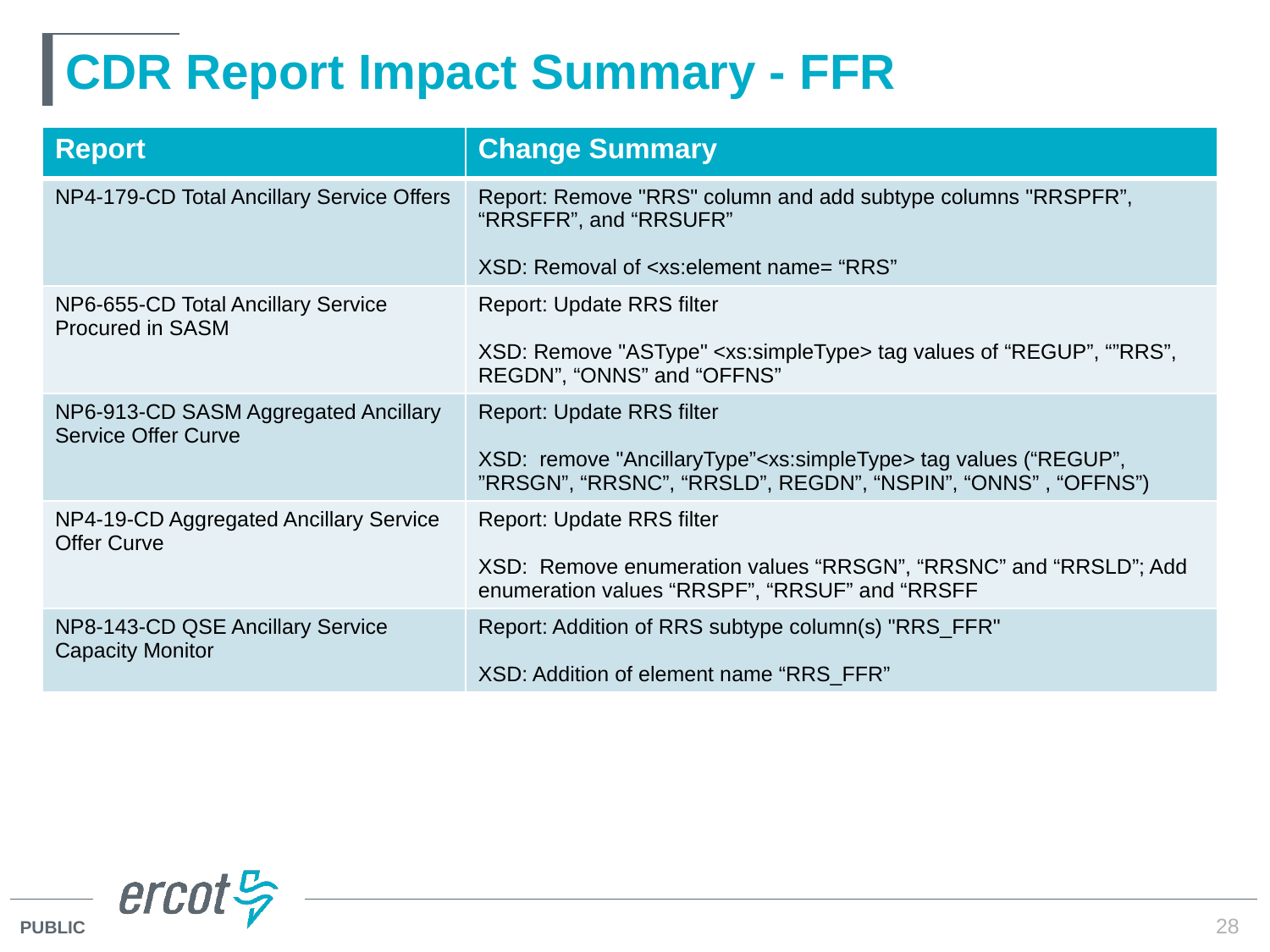

# CDR Report Impact Summary - FFR
| Report | Change Summary |
| --- | --- |
| NP4-179-CD Total Ancillary Service Offers | Report: Remove "RRS" column and add subtype columns "RRSPFR”, “RRSFFR”, and “RRSUFR” XSD: Removal of <xs:element name= “RRS” |
| NP6-655-CD Total Ancillary Service Procured in SASM | Report: Update RRS filter  XSD: Remove "ASType" <xs:simpleType> tag values of “REGUP”, “”RRS”, REGDN”, “ONNS” and “OFFNS” |
| NP6-913-CD SASM Aggregated Ancillary Service Offer Curve | Report: Update RRS filter  XSD:  remove "AncillaryType”<xs:simpleType> tag values (“REGUP”, ”RRSGN”, “RRSNC”, “RRSLD”, REGDN”, “NSPIN”, “ONNS” , “OFFNS”) |
| NP4-19-CD Aggregated Ancillary Service Offer Curve | Report: Update RRS filter  XSD:  Remove enumeration values “RRSGN”, “RRSNC” and “RRSLD”; Add enumeration values “RRSPF”, “RRSUF” and “RRSFF |
| NP8-143-CD QSE Ancillary Service Capacity Monitor | Report: Addition of RRS subtype column(s) "RRS\_FFR"  XSD: Addition of element name “RRS\_FFR” |
28